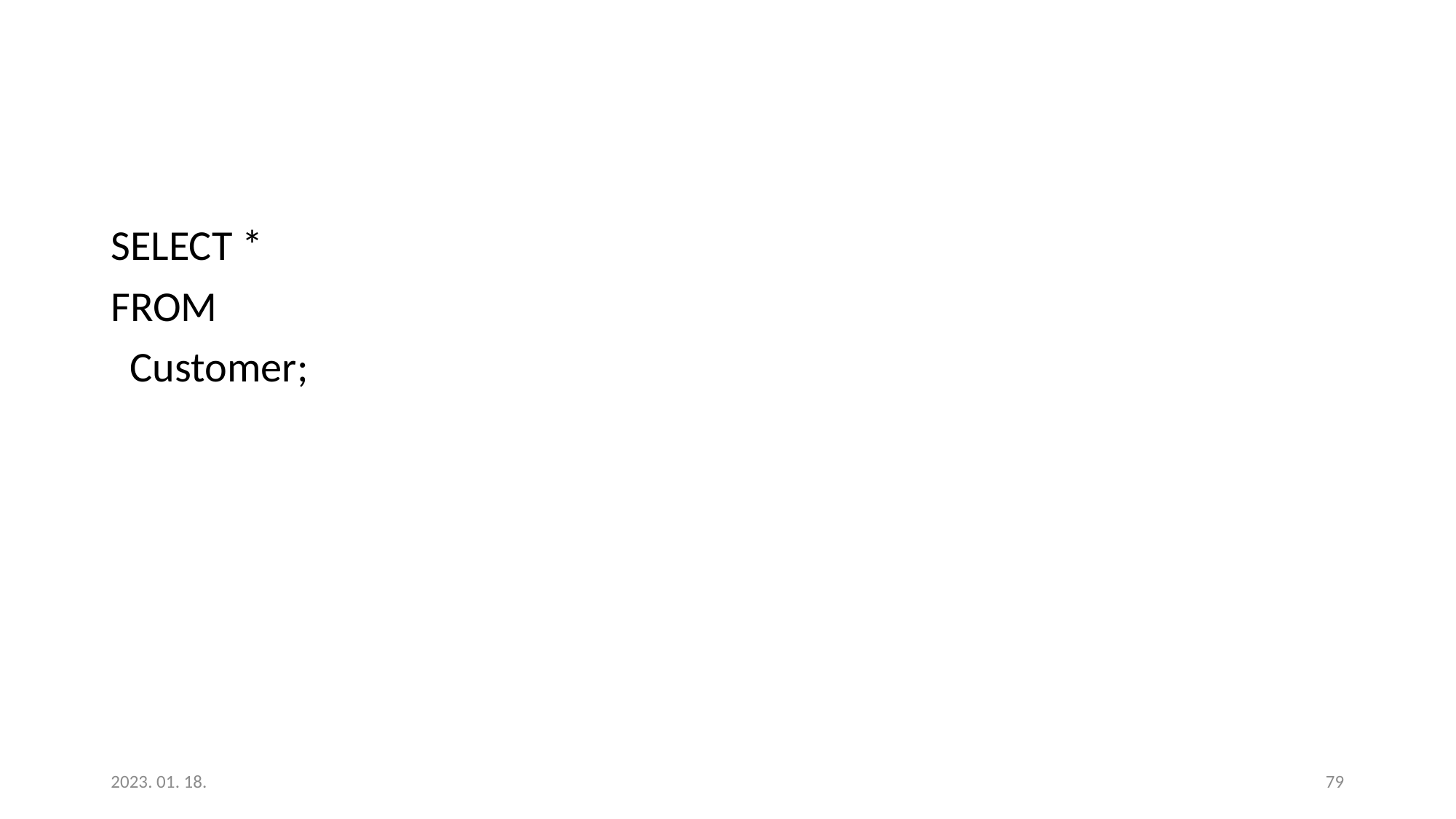

#
SELECT *
FROM
  Customer;

2023. 01. 18.
79